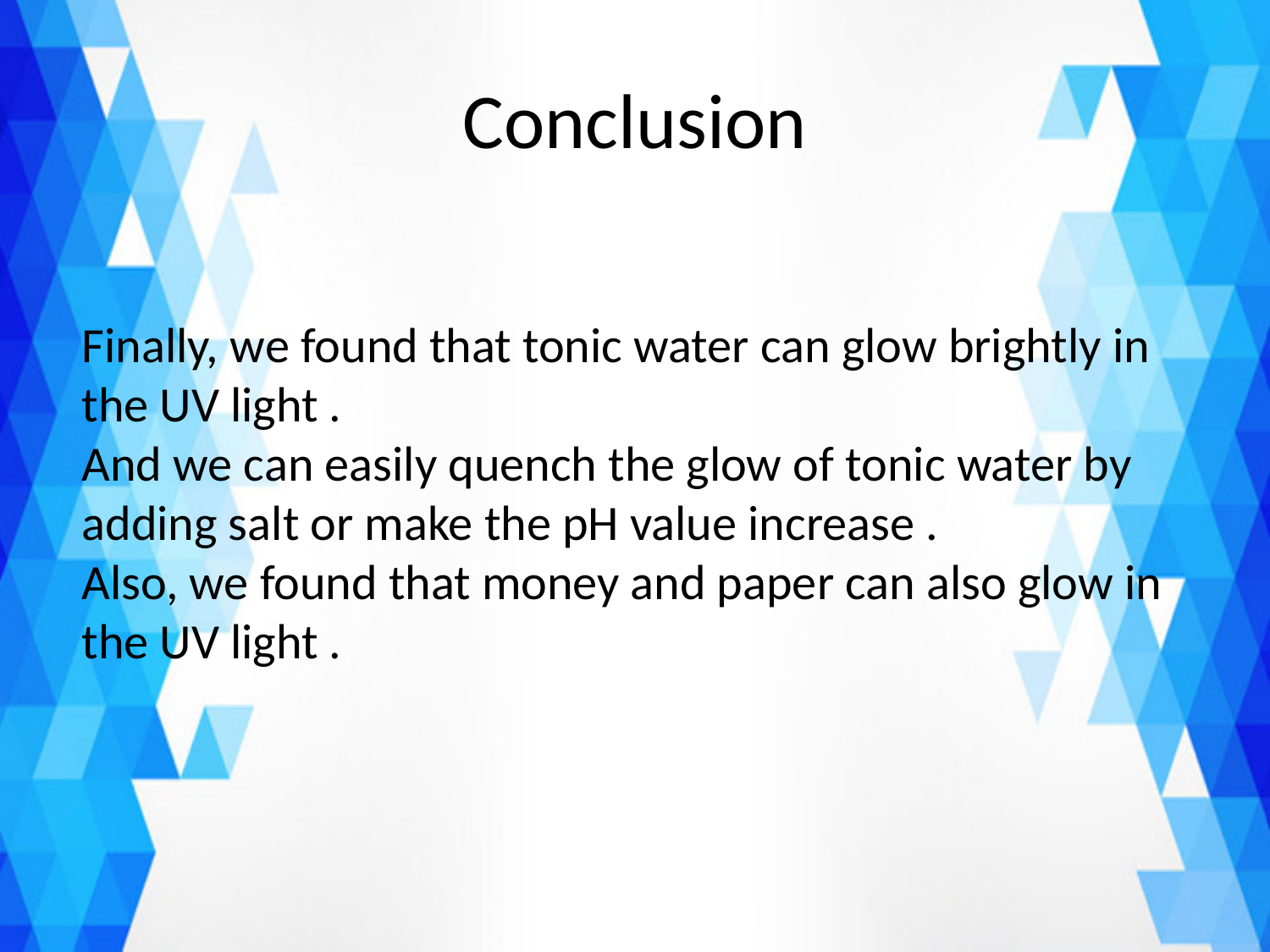

# Conclusion
Finally, we found that tonic water can glow brightly in the UV light .
And we can easily quench the glow of tonic water by adding salt or make the pH value increase .
Also, we found that money and paper can also glow in the UV light .